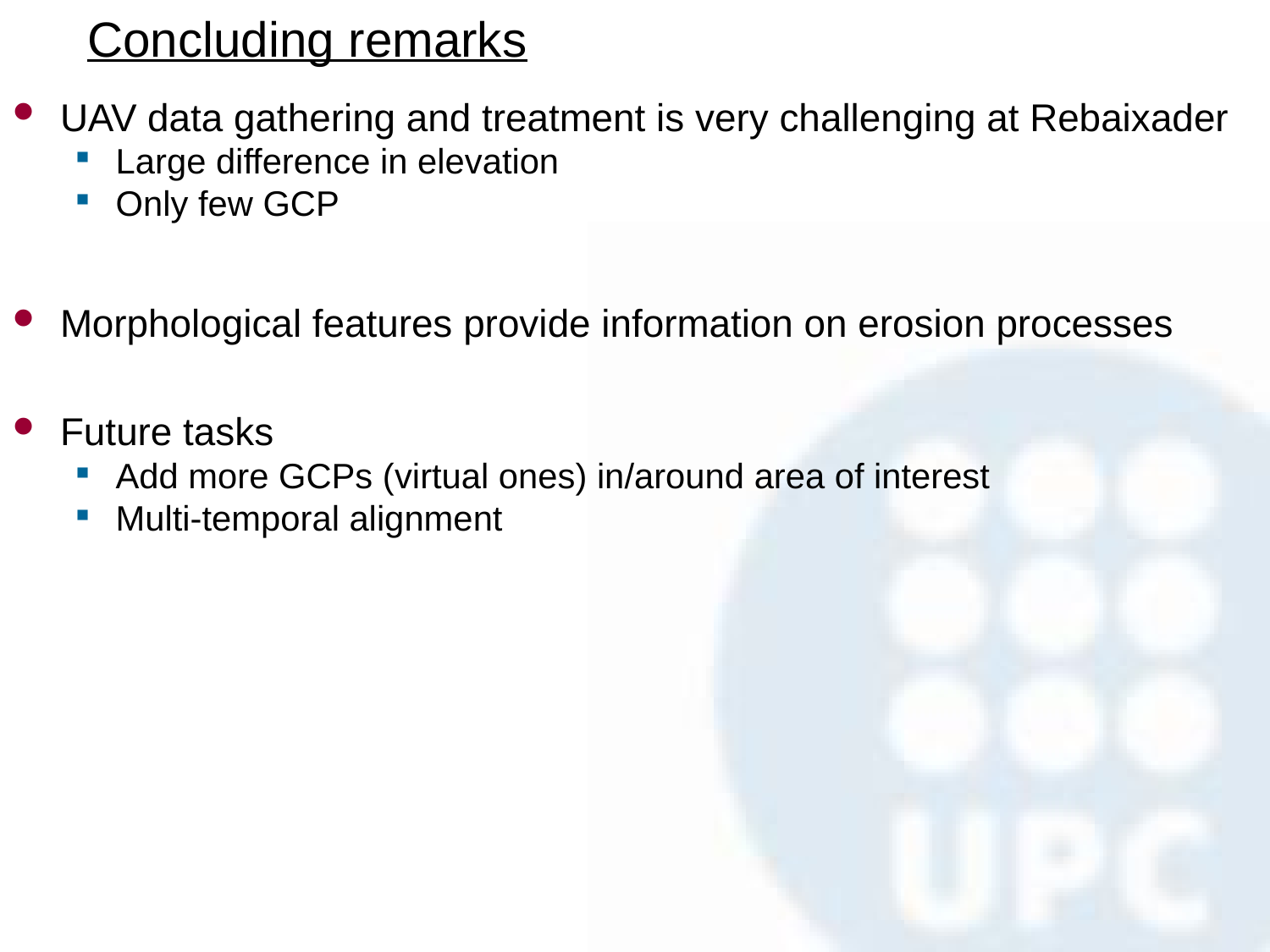

# Concluding remarks
UAV data gathering and treatment is very challenging at Rebaixader
Large difference in elevation
Only few GCP

Morphological features provide information on erosion processes

Future tasks
Add more GCPs (virtual ones) in/around area of interest
Multi-temporal alignment